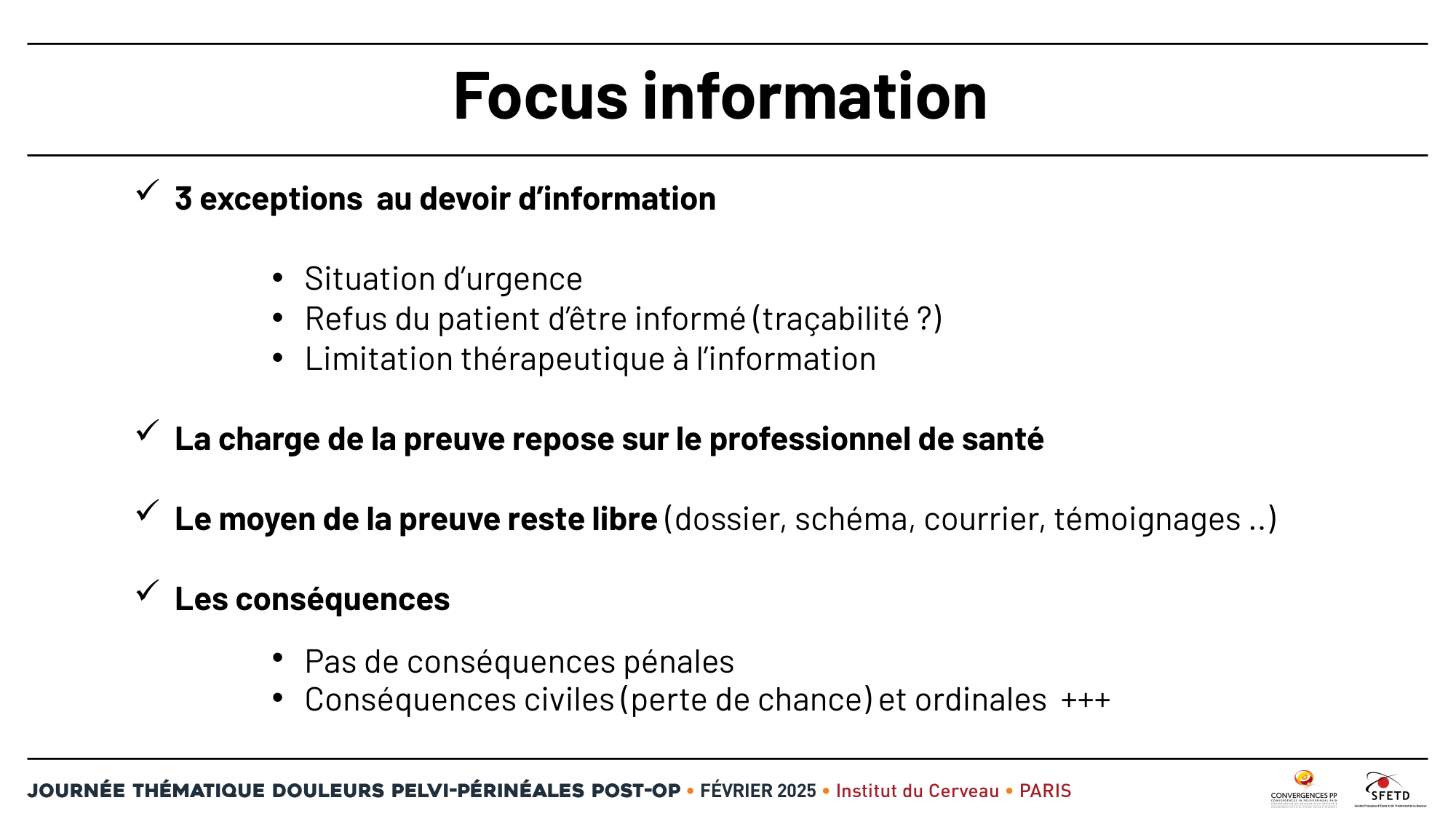

Focus information

3 exceptions  au devoir d’information

 Situation d’urgence
 Refus du patient d’être informé (traçabilité ?)
 Limitation thérapeutique à l’information

La charge de la preuve repose sur le professionnel de santé

Le moyen de la preuve reste libre (dossier, schéma, courrier, témoignages ..)

Les conséquences

 Pas de conséquences pénales
 Conséquences civiles (perte de chance) et ordinales  +++